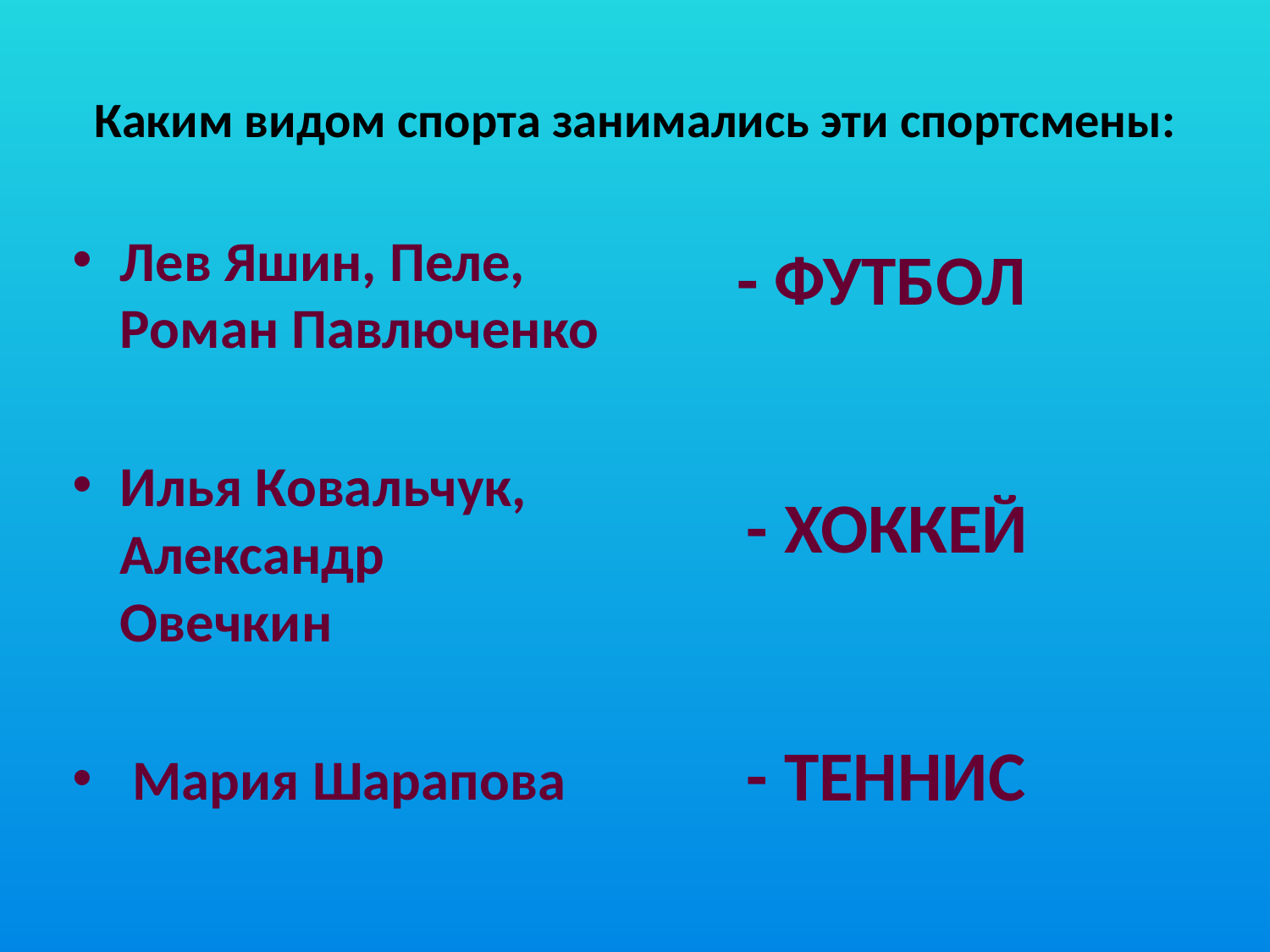

# Каким видом спорта занимались эти спортсмены:
Лев Яшин, Пеле, Роман Павлюченко

Илья Ковальчук, Александр Овечкин

 Мария Шарапова

- ФУТБОЛ
- ХОККЕЙ
- ТЕННИС